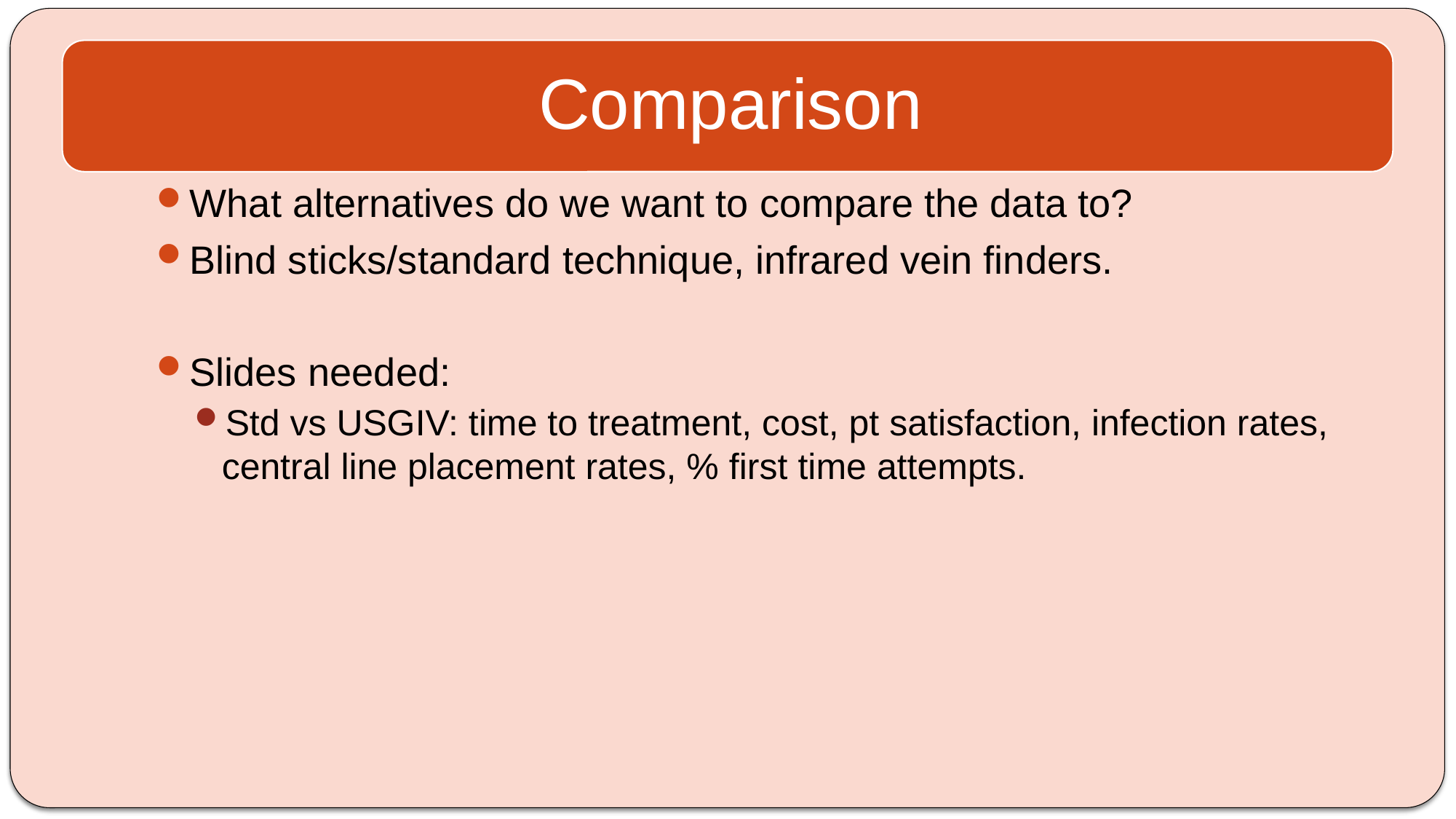

Comparison
What alternatives do we want to compare the data to?
Blind sticks/standard technique, infrared vein finders.

Slides needed:
Std vs USGIV: time to treatment, cost, pt satisfaction, infection rates, central line placement rates, % first time attempts.